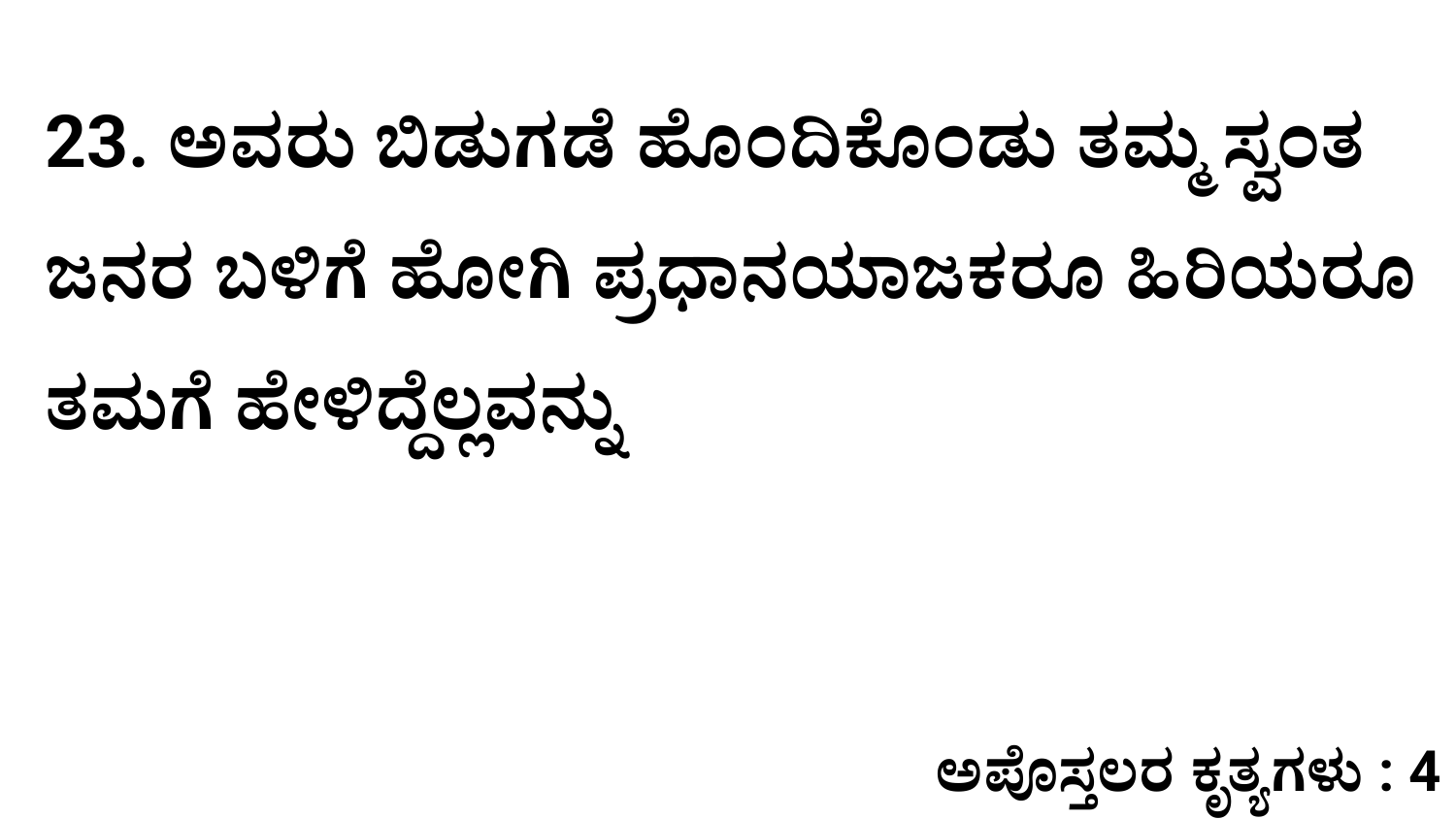

23. ಅವರು ಬಿಡುಗಡೆ ಹೊಂದಿಕೊಂಡು ತಮ್ಮ ಸ್ವಂತ ಜನರ ಬಳಿಗೆ ಹೋಗಿ ಪ್ರಧಾನಯಾಜಕರೂ ಹಿರಿಯರೂ ತಮಗೆ ಹೇಳಿದ್ದೆಲ್ಲವನ್ನು
ಅಪೊಸ್ತಲರ ಕೃತ್ಯಗಳು : 4